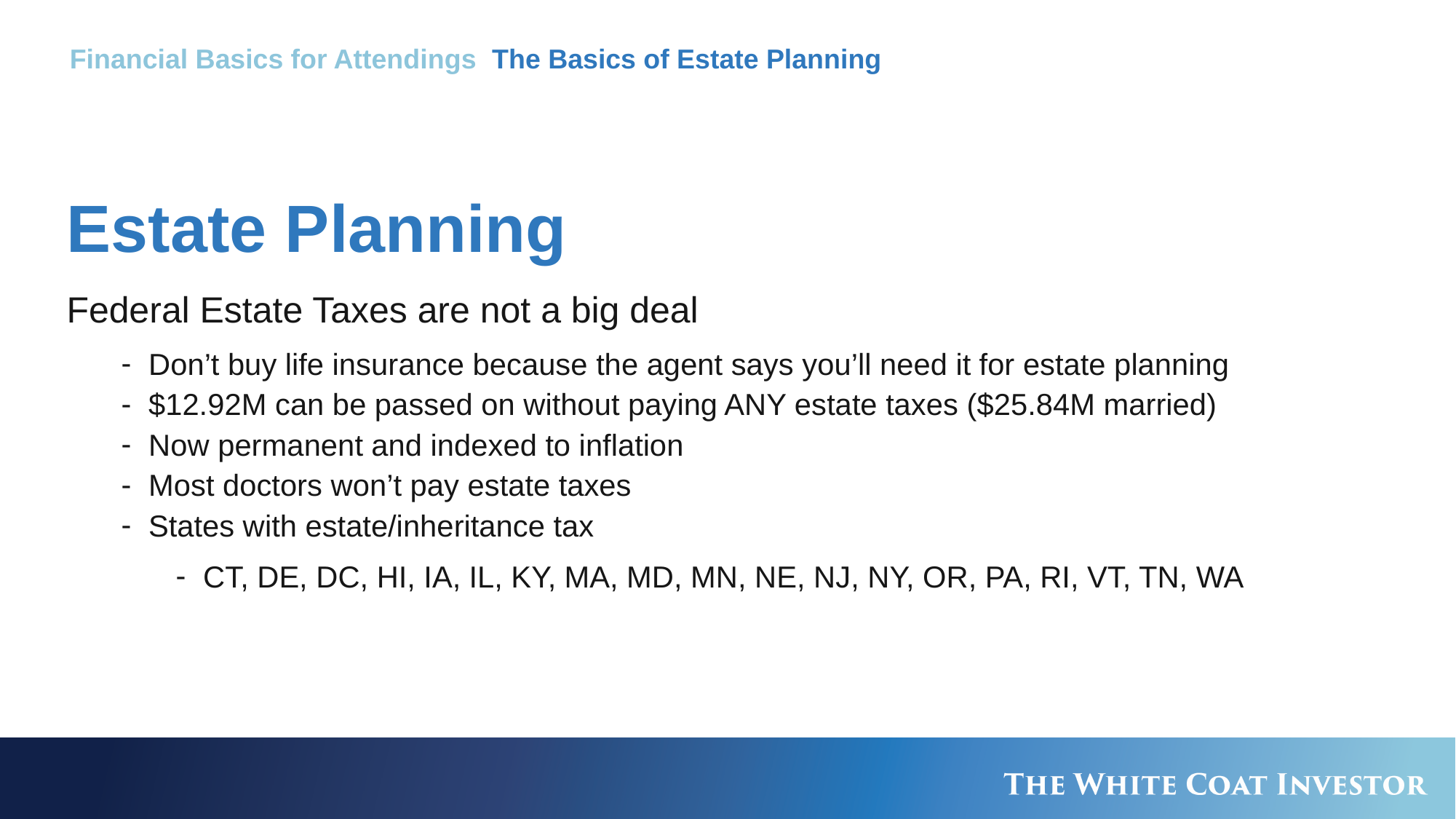

Financial Basics for Attendings  The Basics of Estate Planning
# Estate Planning
Federal Estate Taxes are not a big deal
Don’t buy life insurance because the agent says you’ll need it for estate planning
$12.92M can be passed on without paying ANY estate taxes ($25.84M married)
Now permanent and indexed to inflation
Most doctors won’t pay estate taxes
States with estate/inheritance tax
CT, DE, DC, HI, IA, IL, KY, MA, MD, MN, NE, NJ, NY, OR, PA, RI, VT, TN, WA